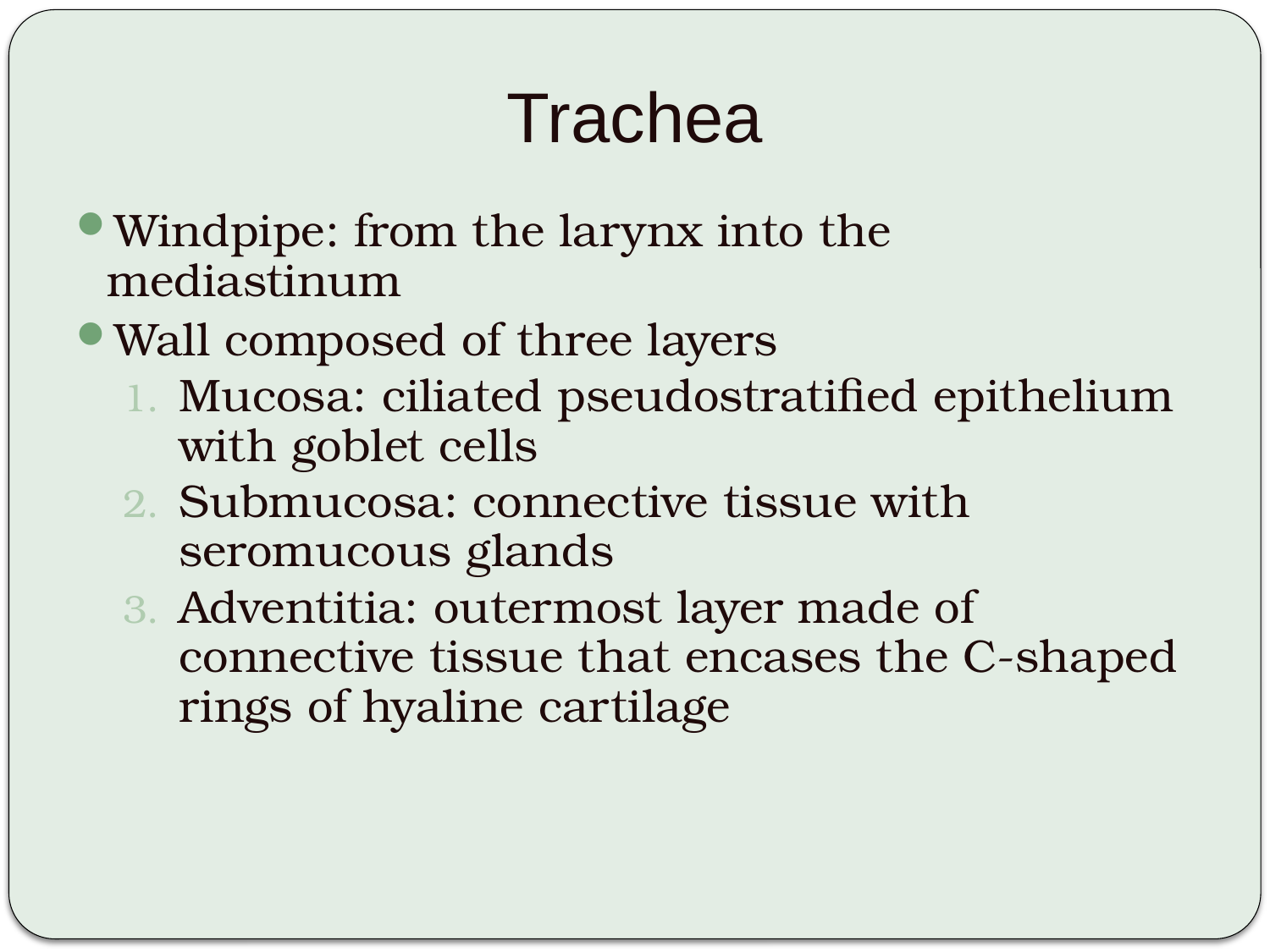

# Trachea
Windpipe: from the larynx into the mediastinum
Wall composed of three layers
Mucosa: ciliated pseudostratified epithelium with goblet cells
Submucosa: connective tissue with seromucous glands
Adventitia: outermost layer made of connective tissue that encases the C-shaped rings of hyaline cartilage